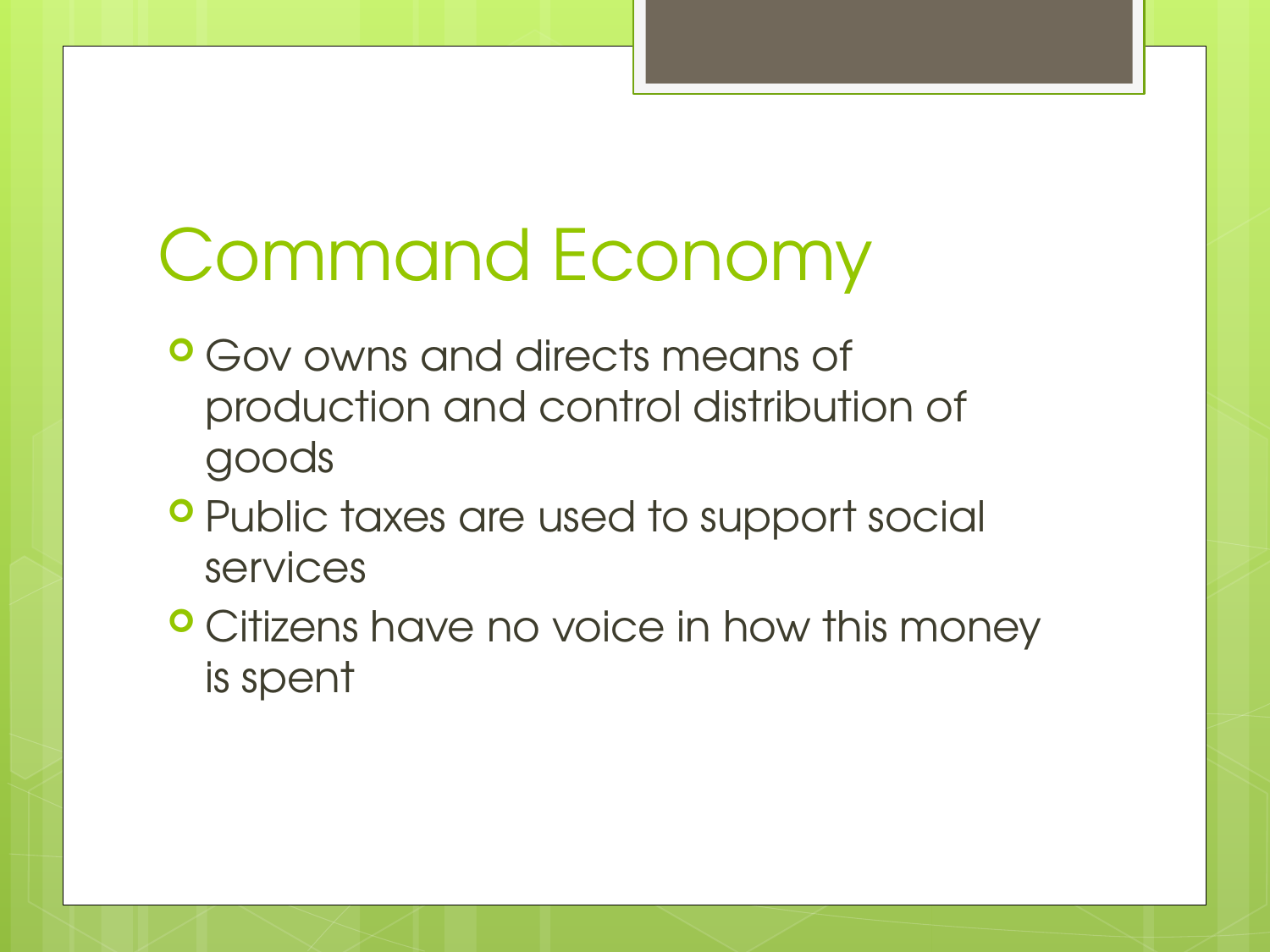

# Command Economy
Gov owns and directs means of production and control distribution of goods
Public taxes are used to support social services
Citizens have no voice in how this money is spent